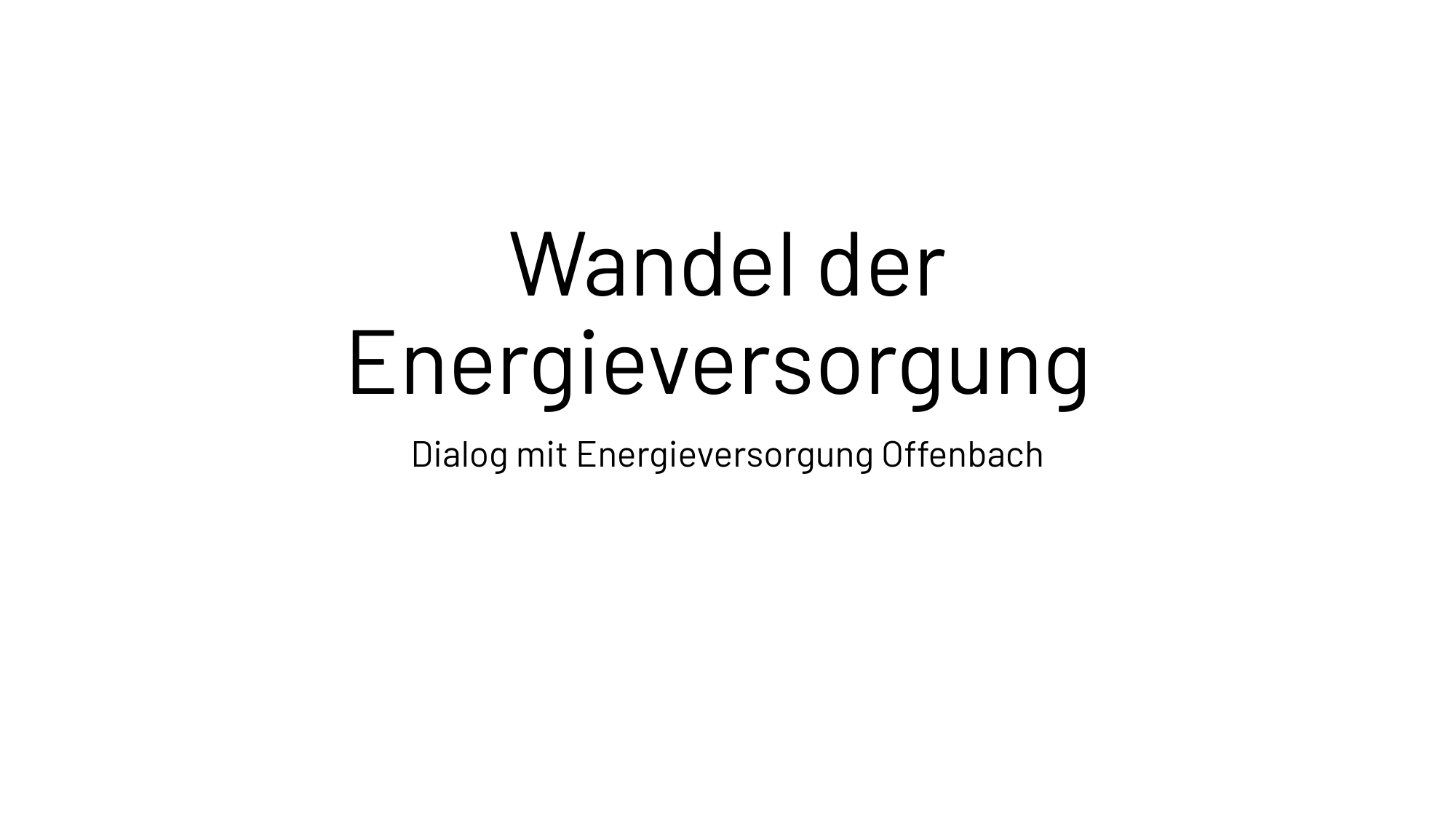

# Wandel der Energieversorgung
Dialog mit Energieversorgung Offenbach